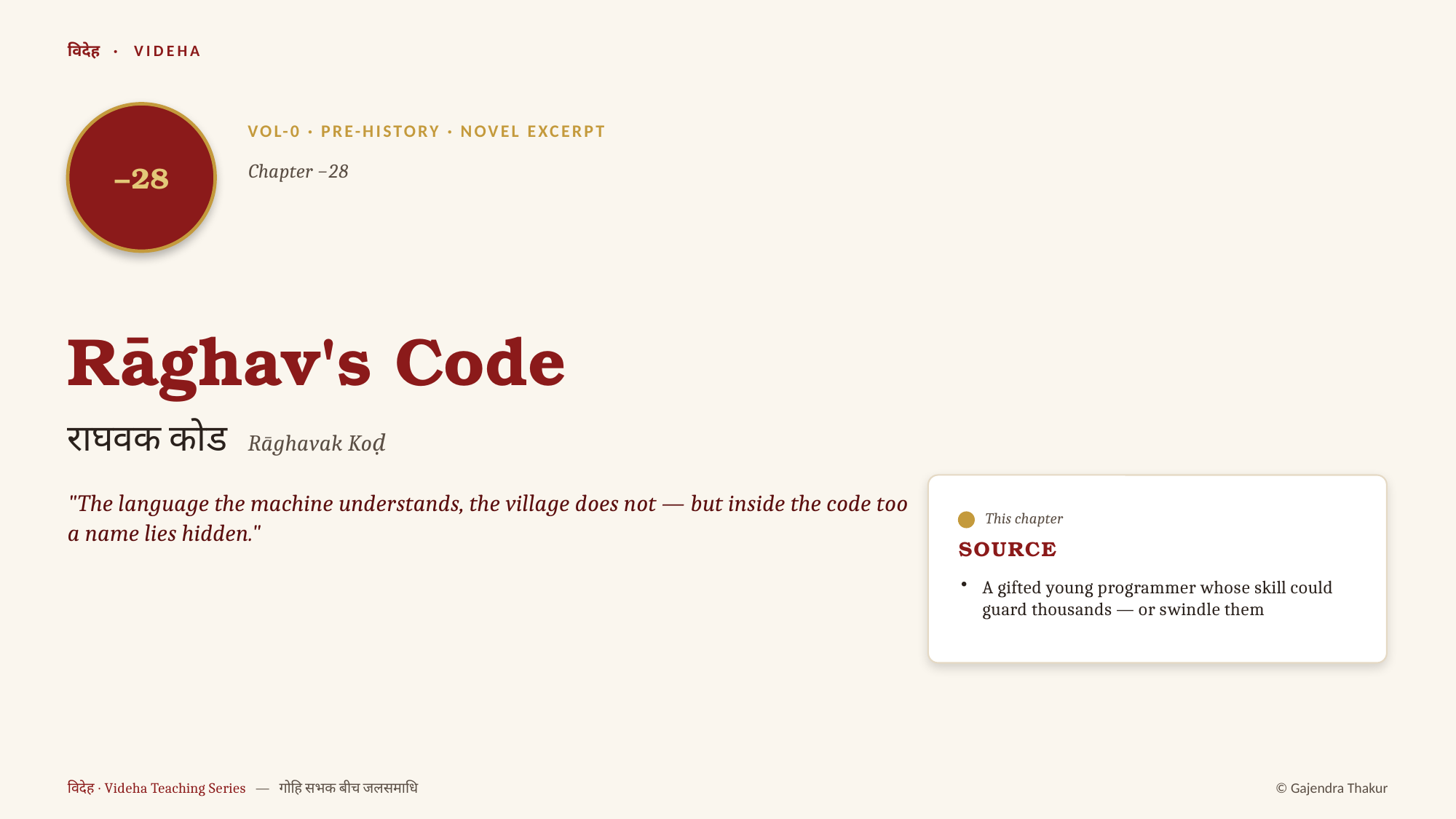

विदेह  ·  VIDEHA

−28
VOL-0 · PRE-HISTORY · NOVEL EXCERPT
Chapter −28
Rāghav's Code
राघवक कोड    Rāghavak Koḍ

"The language the machine understands, the village does not — but inside the code too a name lies hidden."
This chapter

SOURCE
A gifted young programmer whose skill could guard thousands — or swindle them
विदेह · Videha Teaching Series   —   गोहि सभक बीच जलसमाधि
© Gajendra Thakur